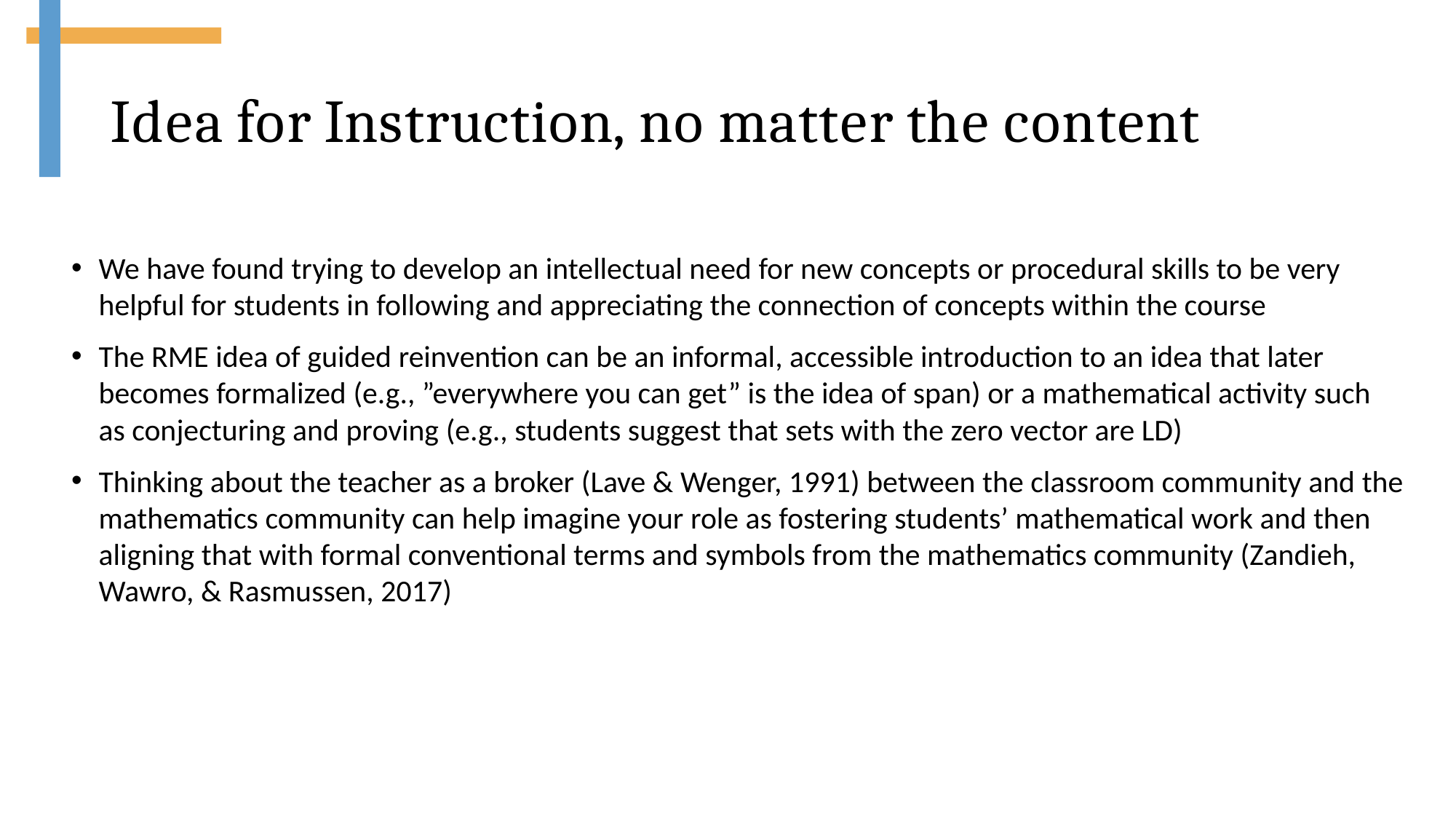

# Idea for Instruction, no matter the content
We have found trying to develop an intellectual need for new concepts or procedural skills to be very helpful for students in following and appreciating the connection of concepts within the course
The RME idea of guided reinvention can be an informal, accessible introduction to an idea that later becomes formalized (e.g., ”everywhere you can get” is the idea of span) or a mathematical activity such as conjecturing and proving (e.g., students suggest that sets with the zero vector are LD)
Thinking about the teacher as a broker (Lave & Wenger, 1991) between the classroom community and the mathematics community can help imagine your role as fostering students’ mathematical work and then aligning that with formal conventional terms and symbols from the mathematics community (Zandieh, Wawro, & Rasmussen, 2017)